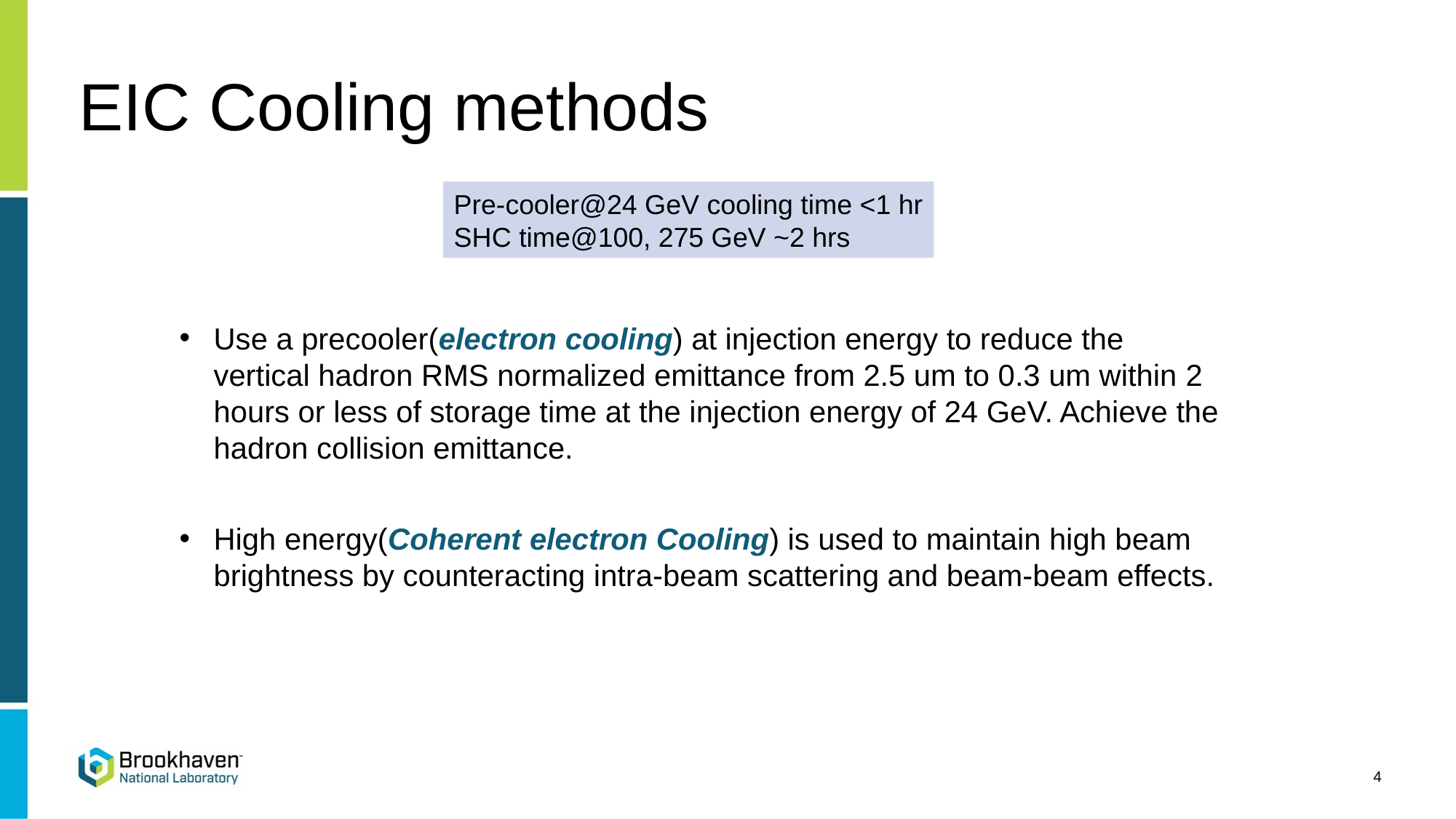

# EIC Cooling methods
Pre-cooler@24 GeV cooling time <1 hr
SHC time@100, 275 GeV ~2 hrs
Use a precooler(electron cooling) at injection energy to reduce the vertical hadron RMS normalized emittance from 2.5 um to 0.3 um within 2 hours or less of storage time at the injection energy of 24 GeV. Achieve the hadron collision emittance.

High energy(Coherent electron Cooling) is used to maintain high beam brightness by counteracting intra-beam scattering and beam-beam effects.
4
4